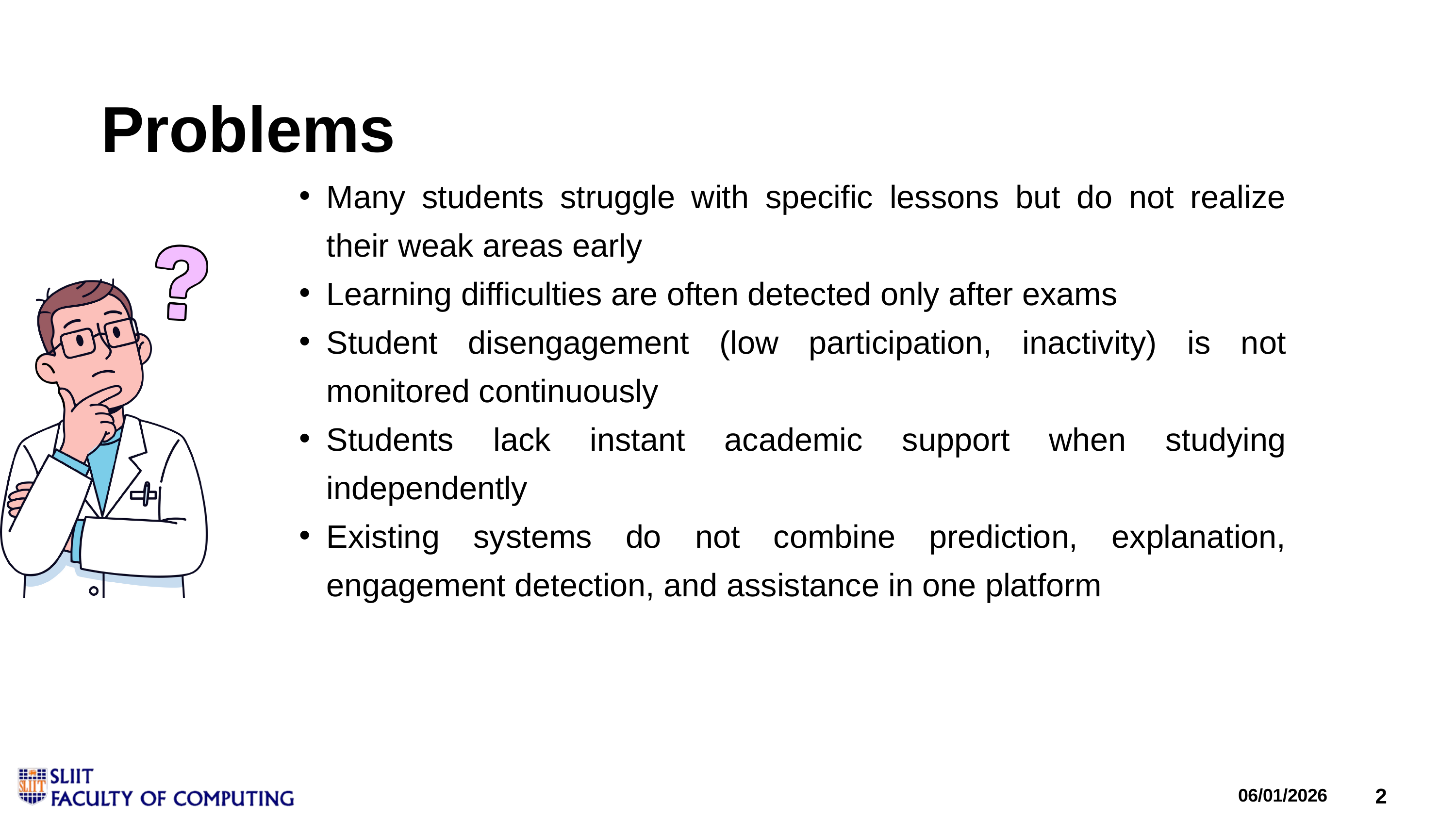

Problems
Many students struggle with specific lessons but do not realize their weak areas early
Learning difficulties are often detected only after exams
Student disengagement (low participation, inactivity) is not monitored continuously
Students lack instant academic support when studying independently
Existing systems do not combine prediction, explanation, engagement detection, and assistance in one platform

2
06/01/2026